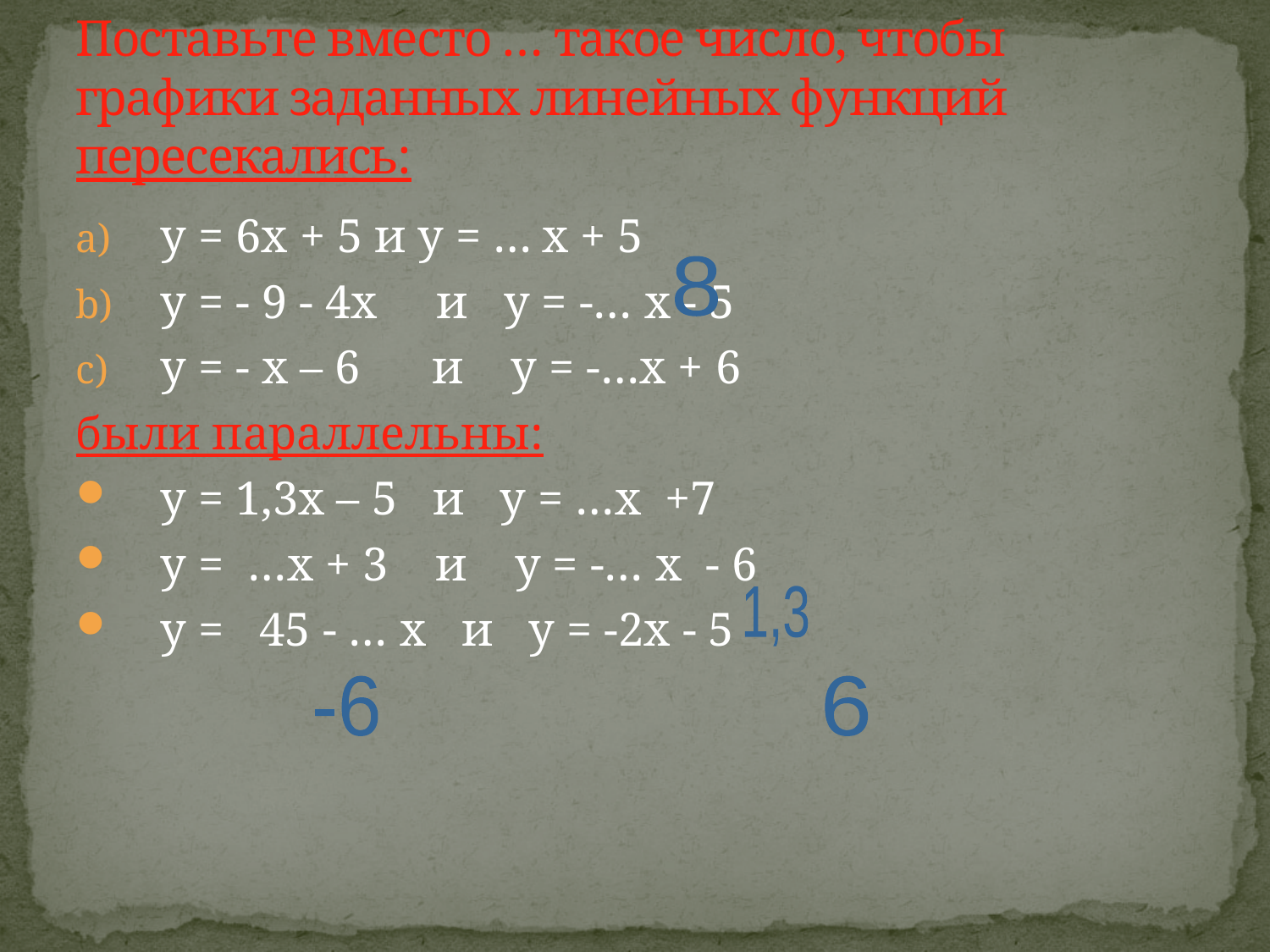

# Поставьте вместо … такое число, чтобы графики заданных линейных функций пересекались:
у = 6х + 5 и у = … х + 5
у = - 9 - 4х     и   у = -… х - 5
у = - х – 6      и    у = -…х + 6
были параллельны:
у = 1,3х – 5   и   у = …х  +7
у =  …х + 3    и    у = -… х  - 6
у =   45 - … х   и   у = -2х - 5
8
1,3
-6
6